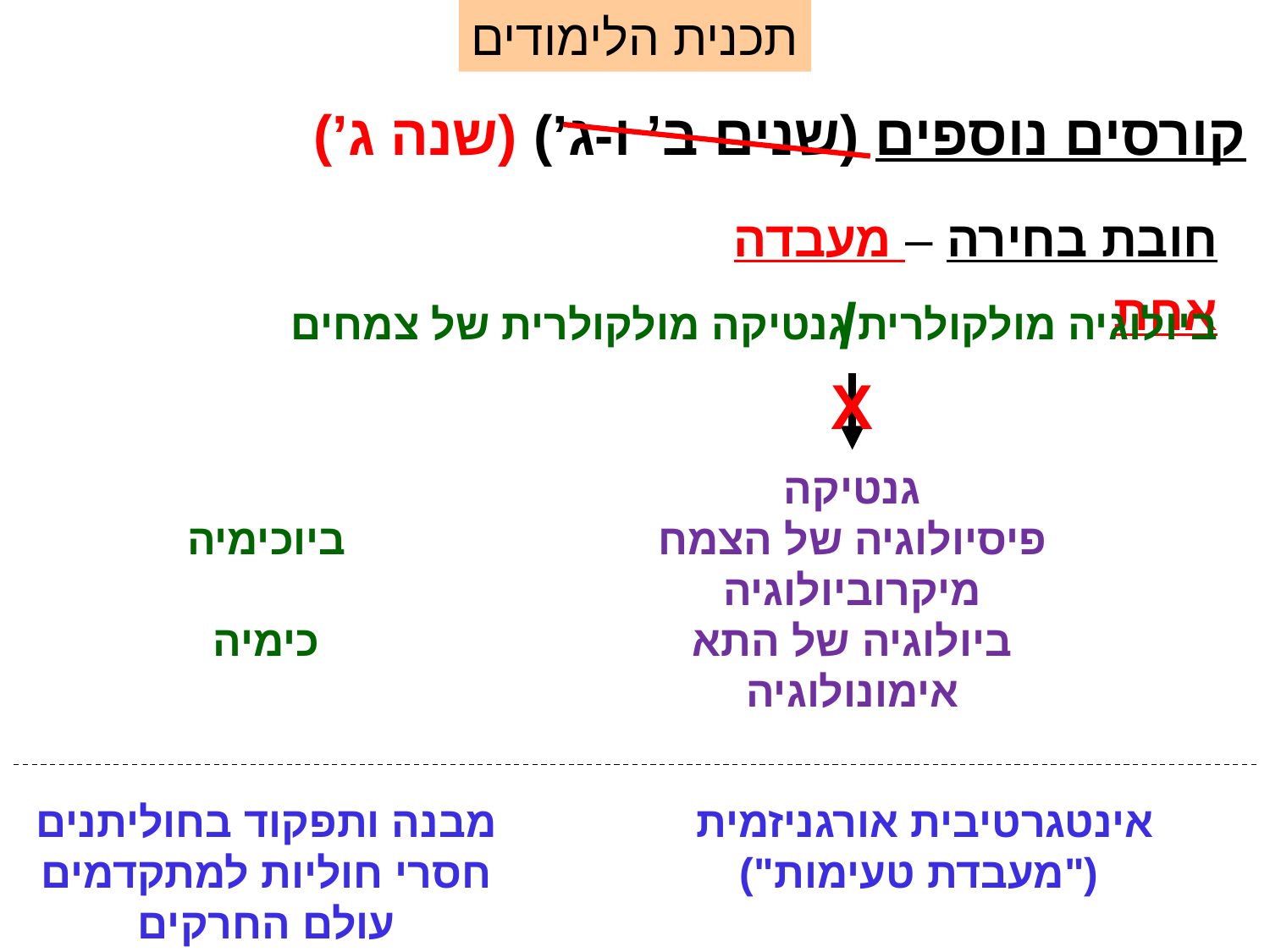

תכנית הלימודים
(שנה ג’)
קורסים נוספים (שנים ב’ ו-ג’)
חובת בחירה – מעבדה אחת
/
גנטיקה מולקולרית של צמחים
ביולוגיה מולקולרית
X
גנטיקה
פיסיולוגיה של הצמח
מיקרוביולוגיה
ביולוגיה של התא
אימונולוגיה
ביוכימיה
כימיה
מבנה ותפקוד בחוליתנים
חסרי חוליות למתקדמים
עולם החרקים
אינטגרטיבית אורגניזמית
("מעבדת טעימות")